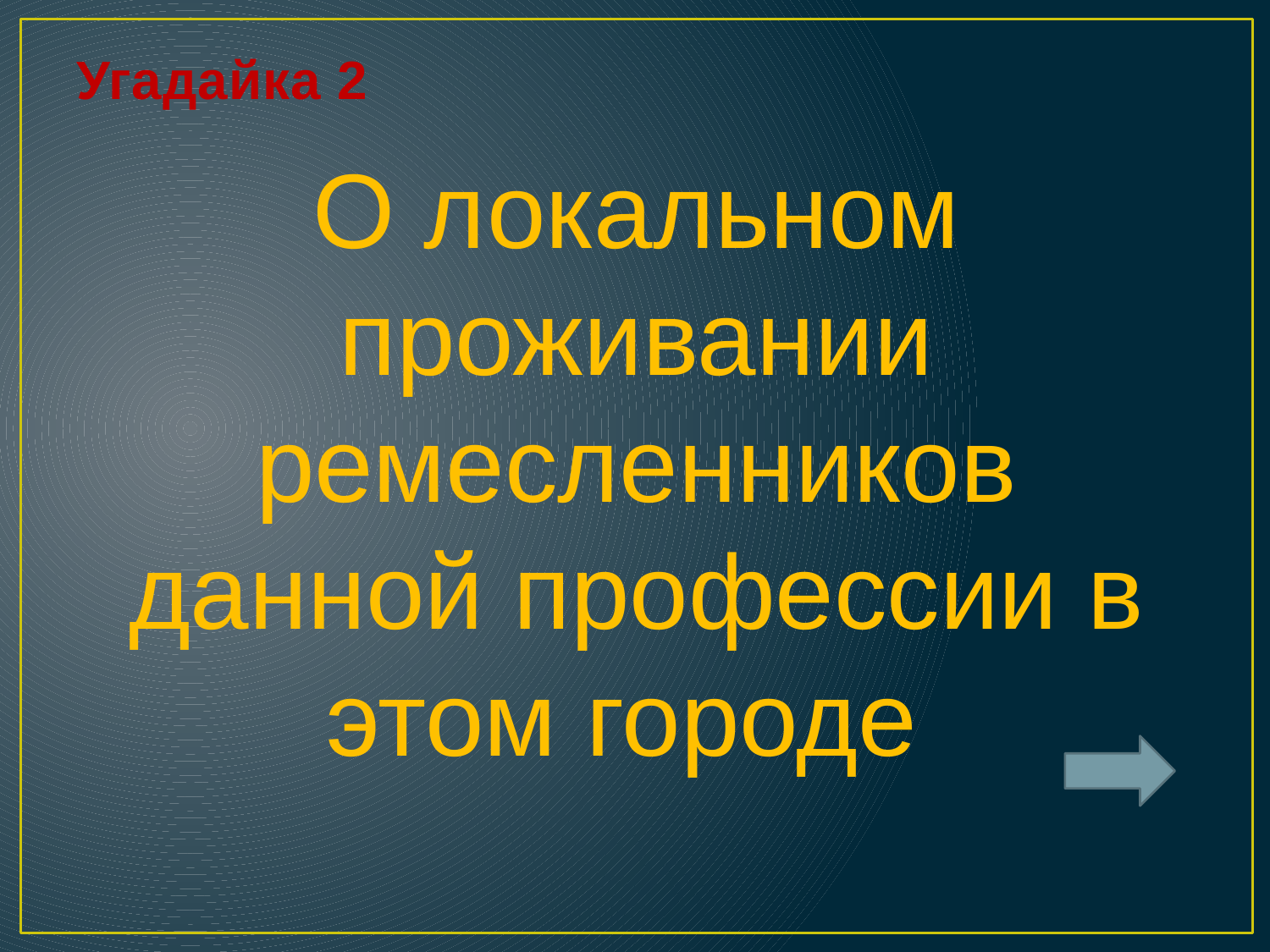

# Угадайка 2
О локальном проживании ремесленников данной профессии в этом городе